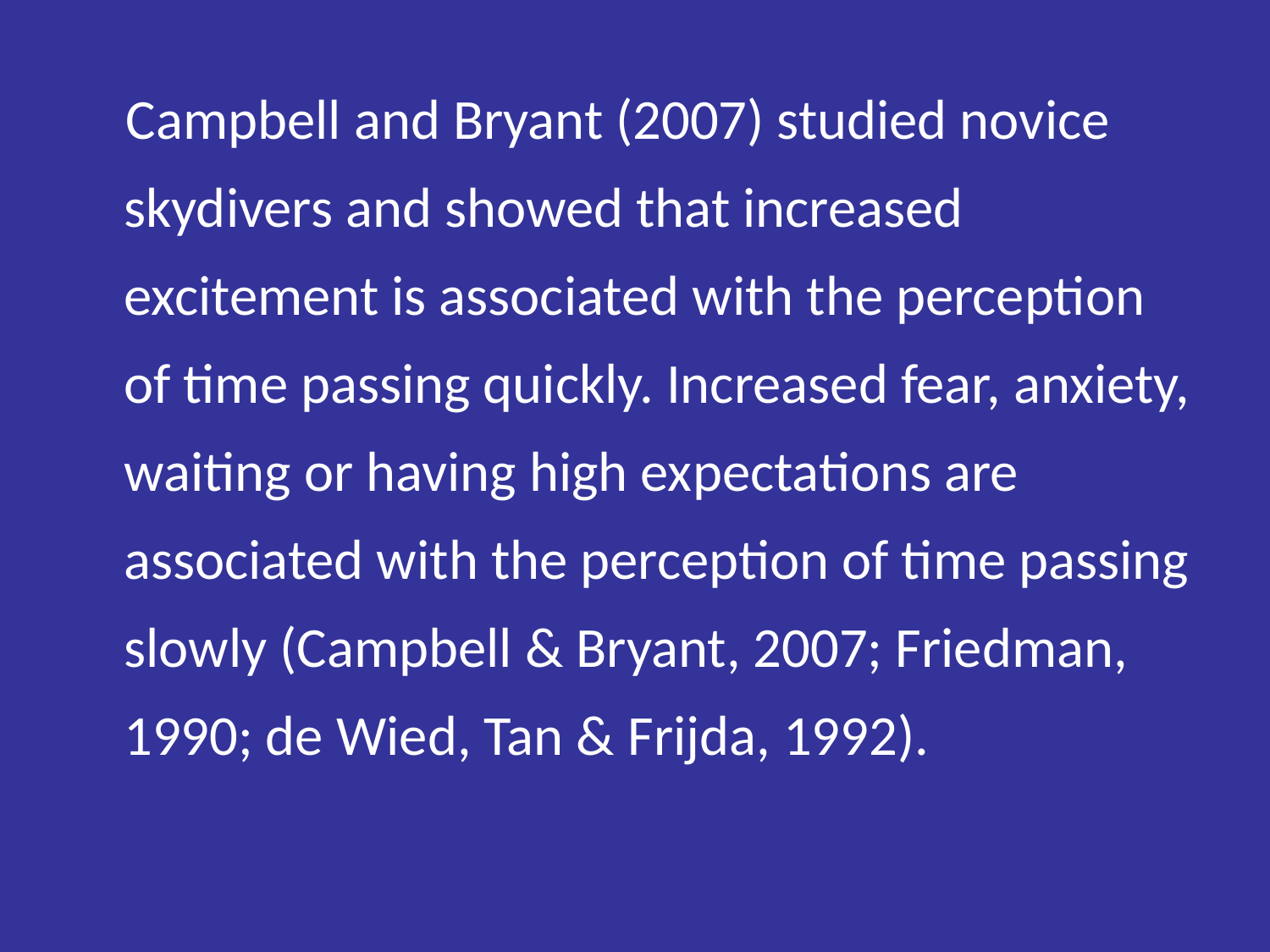

Campbell and Bryant (2007) studied novice skydivers and showed that increased excitement is associated with the perception of time passing quickly. Increased fear, anxiety, waiting or having high expectations are associated with the perception of time passing slowly (Campbell & Bryant, 2007; Friedman, 1990; de Wied, Tan & Frijda, 1992).